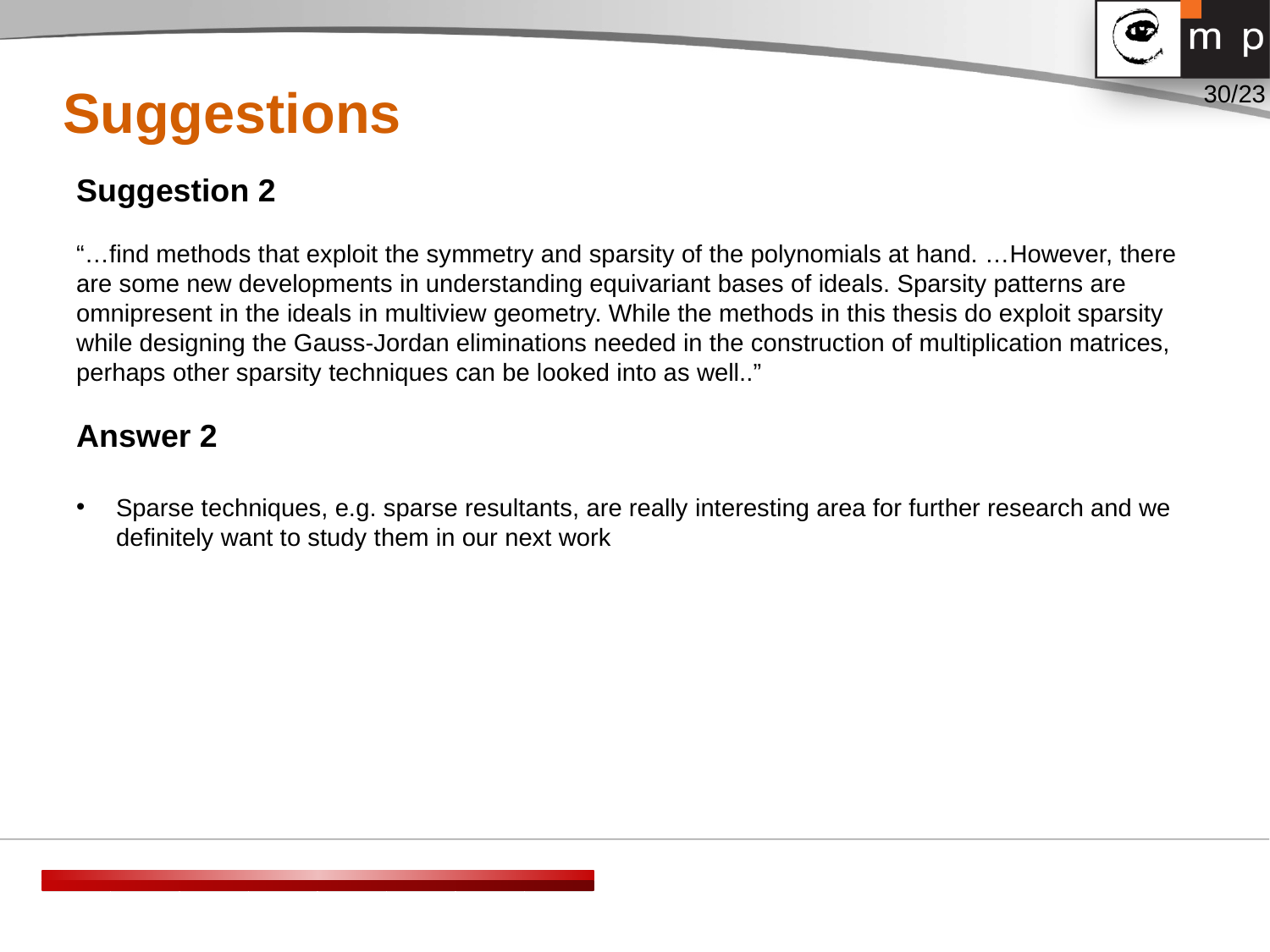

Suggestions
Suggestion 2

“…find methods that exploit the symmetry and sparsity of the polynomials at hand. …However, there are some new developments in understanding equivariant bases of ideals. Sparsity patterns are omnipresent in the ideals in multiview geometry. While the methods in this thesis do exploit sparsity while designing the Gauss-Jordan eliminations needed in the construction of multiplication matrices,
perhaps other sparsity techniques can be looked into as well..”

Answer 2

Sparse techniques, e.g. sparse resultants, are really interesting area for further research and we definitely want to study them in our next work